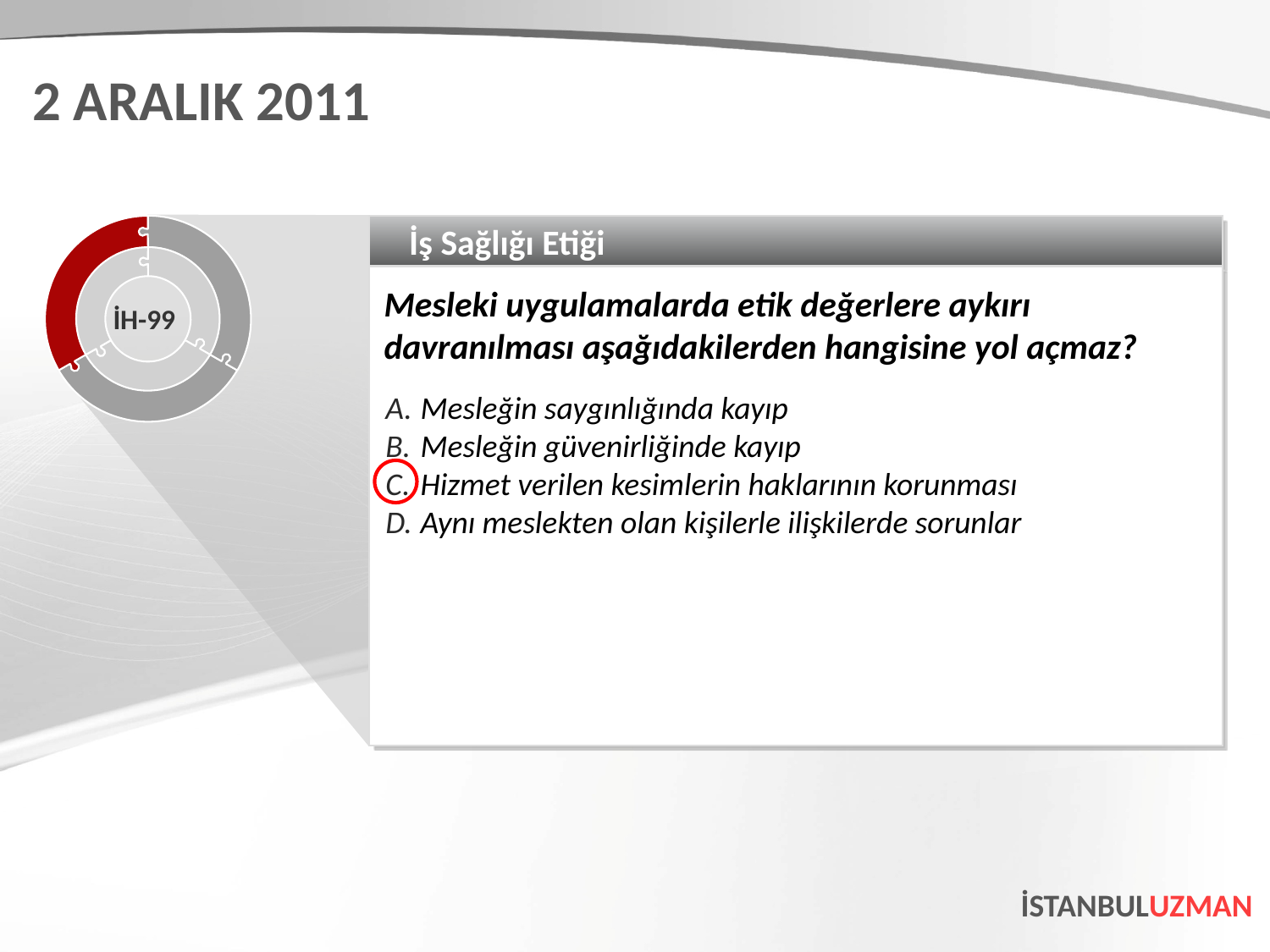

2 ARALIK 2011

İş Sağlığı Etiği
Mesleki uygulamalarda etik değerlere aykırı davranılması aşağıdakilerden hangisine yol açmaz?

Mesleğin saygınlığında kayıp
Mesleğin güvenirliğinde kayıp
Hizmet verilen kesimlerin haklarının korunması
Aynı meslekten olan kişilerle ilişkilerde sorunlar
İH-99

İSTANBULUZMAN